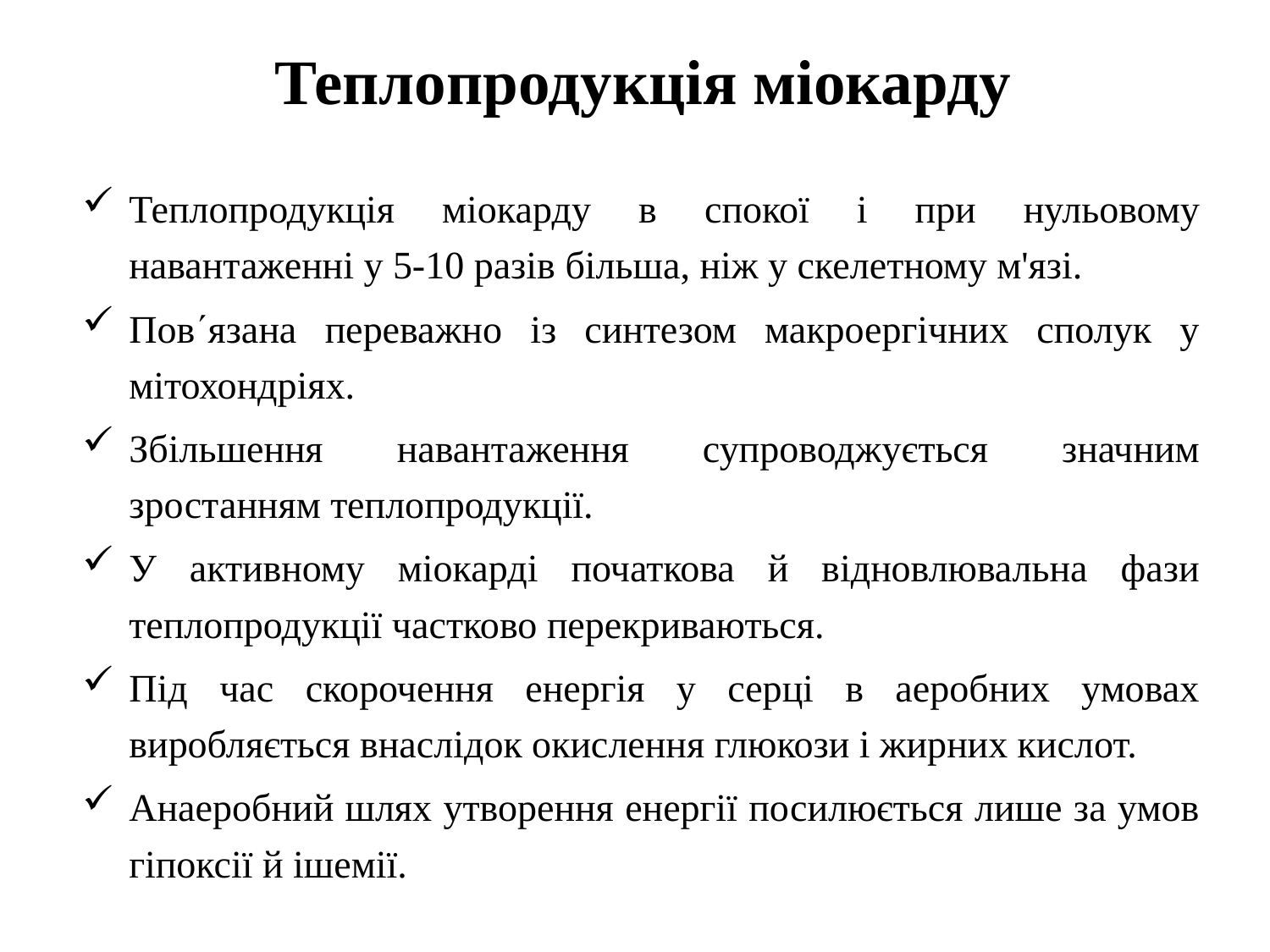

# Теплопродукція міокарду
Теплопродукція міокарду в спокої і при нульовому навантаженні у 5-10 разів більша, ніж у скелетному м'язі.
Пов′язана переважно із синтезом макроергічних сполук у мітохондріях.
Збільшення навантаження супроводжується значним зростанням теплопродукції.
У активному міокарді початкова й відновлювальна фази теплопродукції частково перекриваються.
Під час скорочення енергія у серці в аеробних умовах виробляється внаслідок окислення глюкози і жирних кислот.
Анаеробний шлях утворення енергії посилюється лише за умов гіпоксії й ішемії.